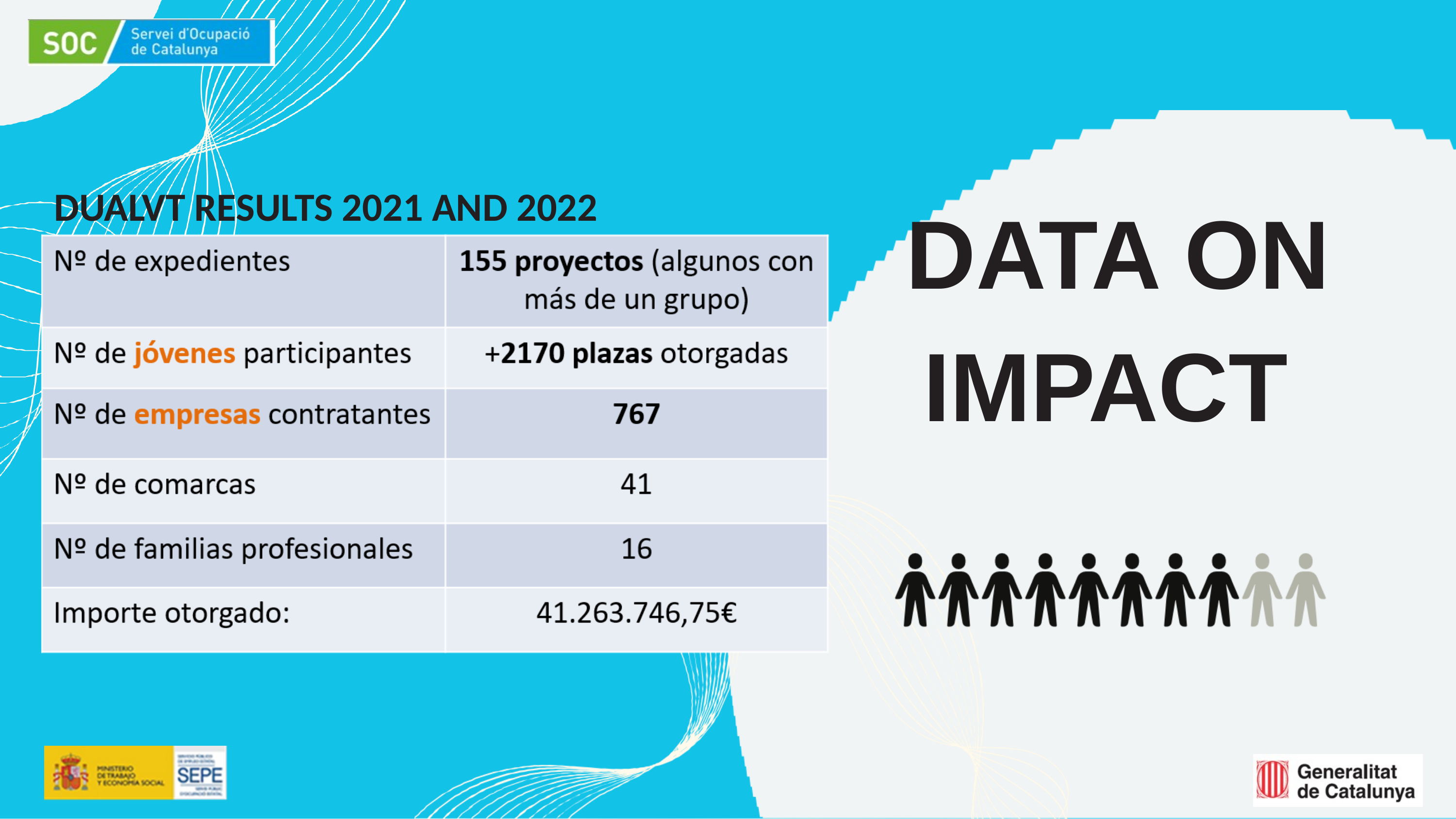

# DATA ON IMPACT
DUALVT RESULTS 2021 AND 2022